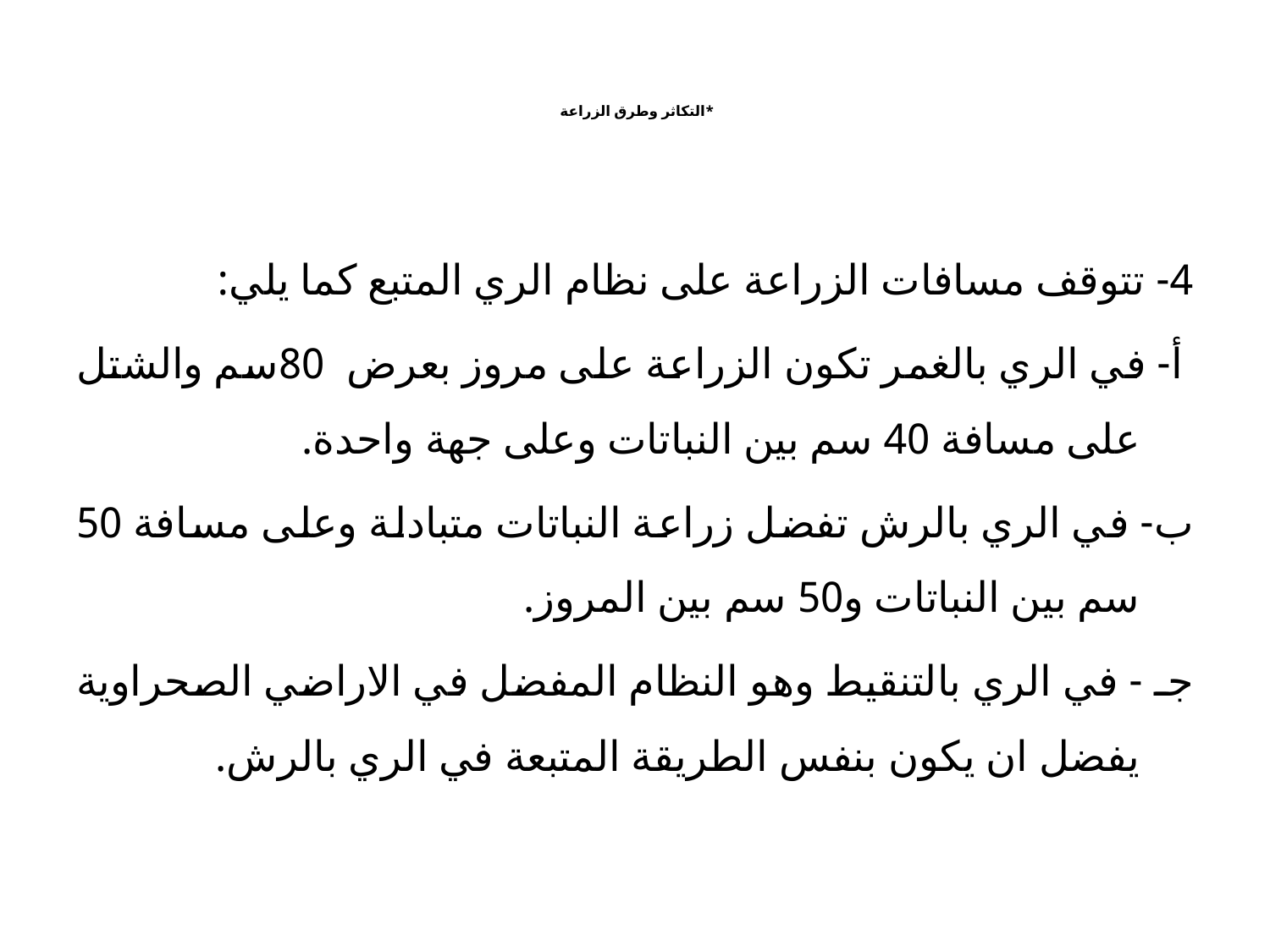

# *التكاثر وطرق الزراعة
4- تتوقف مسافات الزراعة على نظام الري المتبع كما يلي:
 أ- في الري بالغمر تكون الزراعة على مروز بعرض  80سم والشتل على مسافة 40 سم بين النباتات وعلى جهة واحدة.
ب- في الري بالرش تفضل زراعة النباتات متبادلة وعلى مسافة 50 سم بين النباتات و50 سم بين المروز.
جـ - في الري بالتنقيط وهو النظام المفضل في الاراضي الصحراوية يفضل ان يكون بنفس الطريقة المتبعة في الري بالرش.